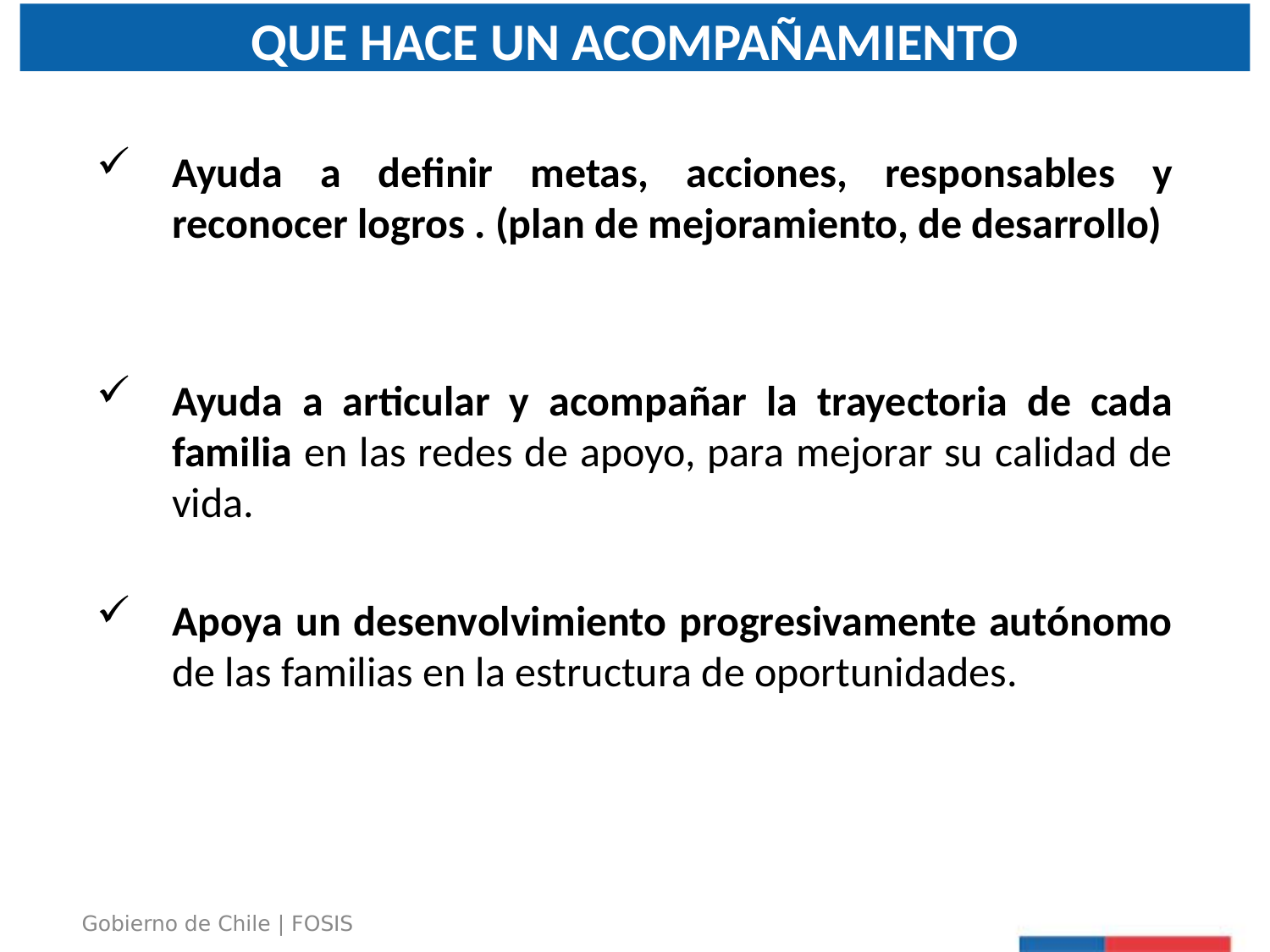

QUE HACE UN ACOMPAÑAMIENTO
Ayuda a definir metas, acciones, responsables y reconocer logros . (plan de mejoramiento, de desarrollo)

Ayuda a articular y acompañar la trayectoria de cada familia en las redes de apoyo, para mejorar su calidad de vida.

Apoya un desenvolvimiento progresivamente autónomo de las familias en la estructura de oportunidades.